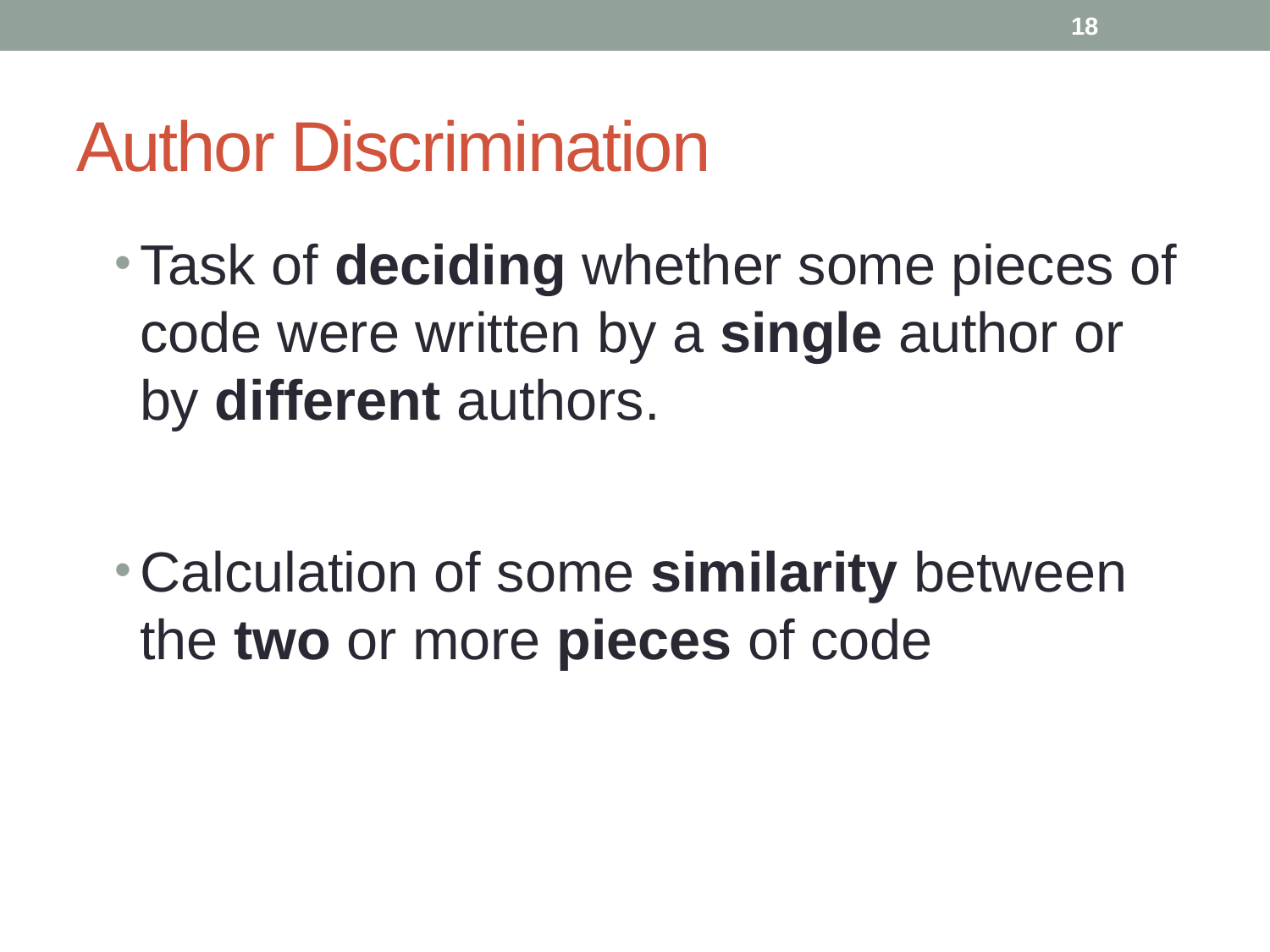

18
# Author Discrimination
Task of deciding whether some pieces of code were written by a single author or by different authors.

Calculation of some similarity between the two or more pieces of code